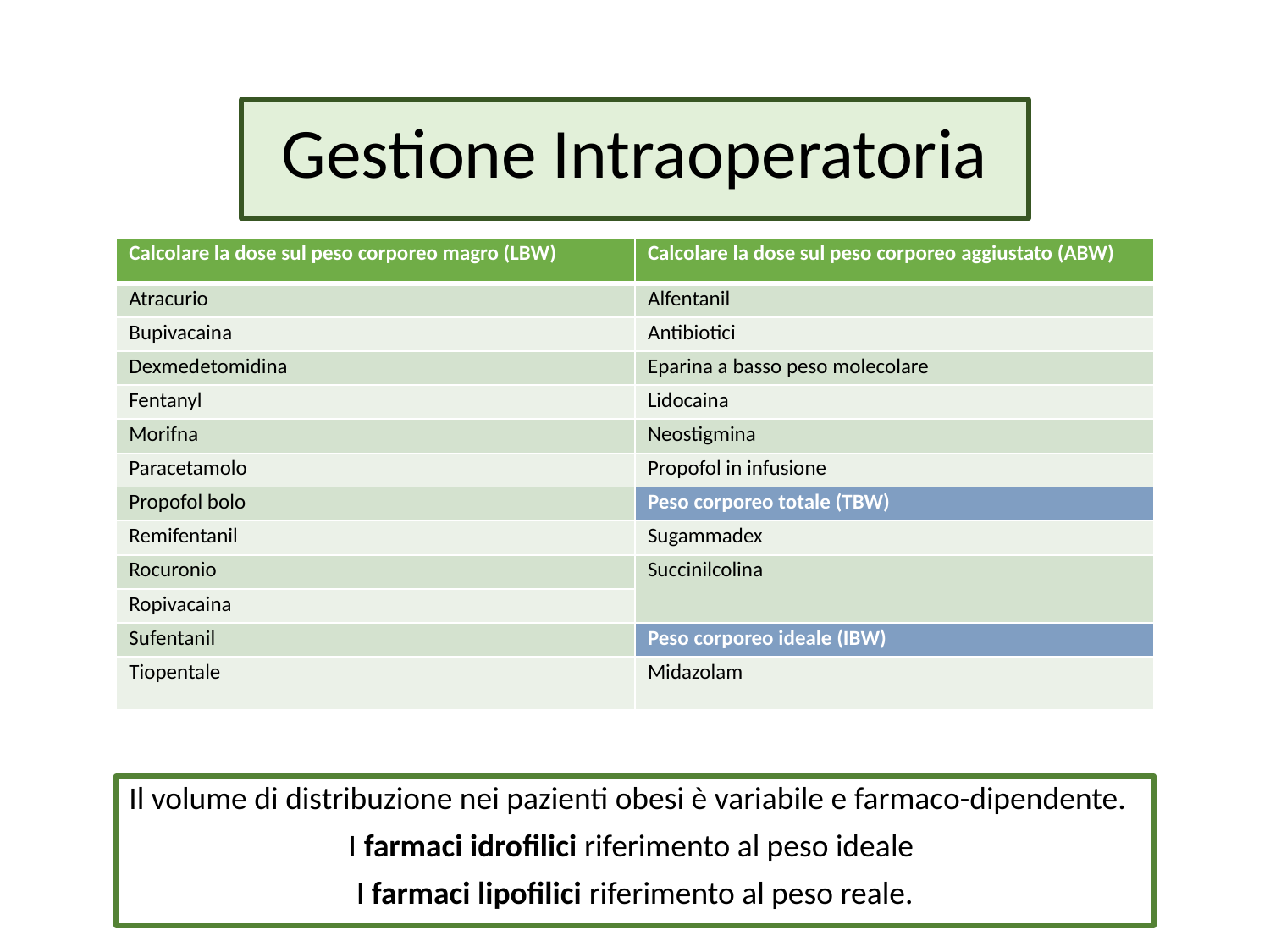

# Gestione Intraoperatoria
| Calcolare la dose sul peso corporeo magro (LBW) | Calcolare la dose sul peso corporeo aggiustato (ABW) |
| --- | --- |
| Atracurio | Alfentanil |
| Bupivacaina | Antibiotici |
| Dexmedetomidina | Eparina a basso peso molecolare |
| Fentanyl | Lidocaina |
| Morifna | Neostigmina |
| Paracetamolo | Propofol in infusione |
| Propofol bolo | Peso corporeo totale (TBW) |
| Remifentanil | Sugammadex |
| Rocuronio | Succinilcolina |
| Ropivacaina |  |
| Sufentanil | Peso corporeo ideale (IBW) |
| Tiopentale | Midazolam |
Il volume di distribuzione nei pazienti obesi è variabile e farmaco-dipendente.
I farmaci idrofilici riferimento al peso ideale
I farmaci lipofilici riferimento al peso reale.